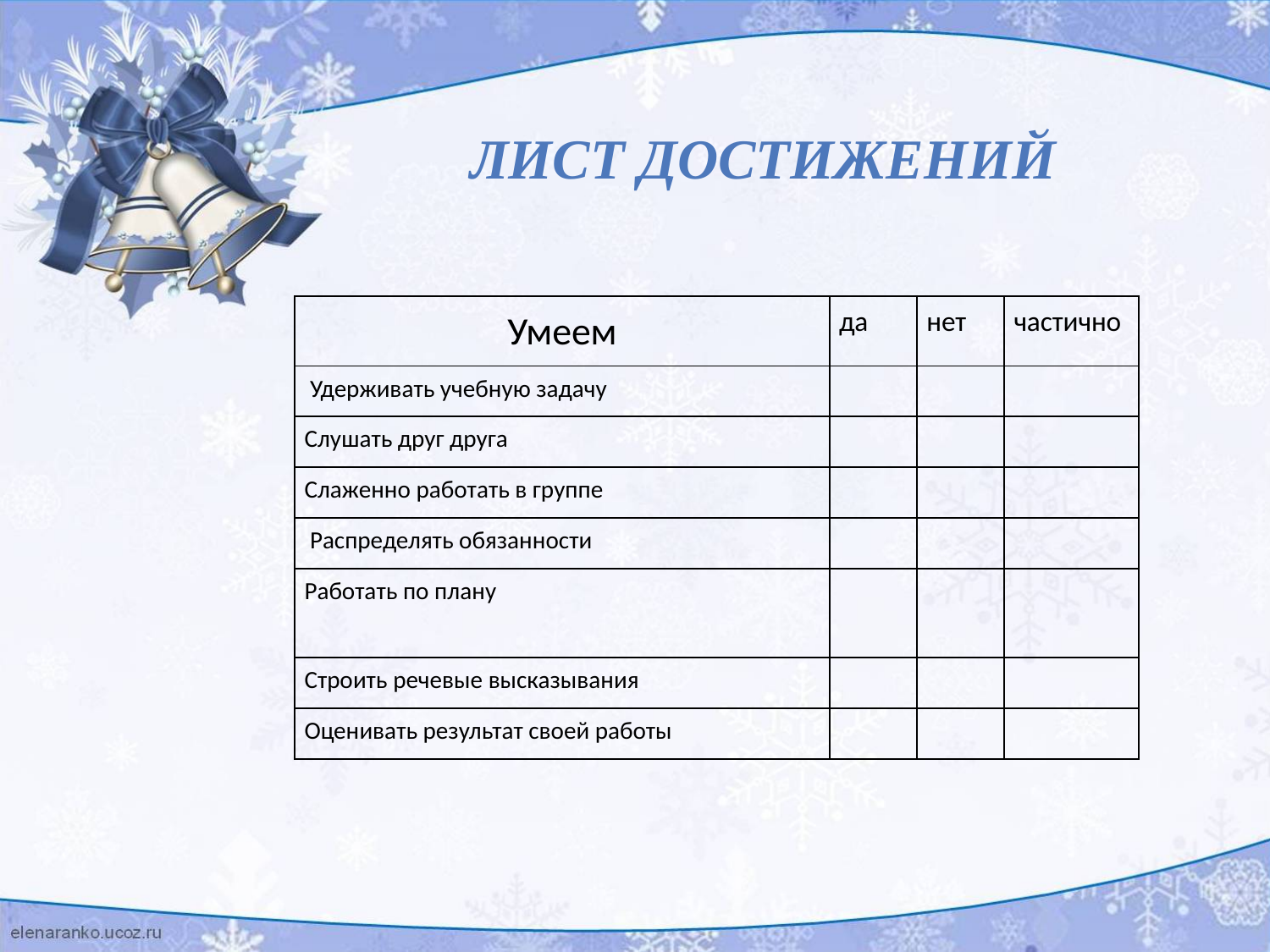

Лист достижений
| Умеем | да | нет | частично |
| --- | --- | --- | --- |
| Удерживать учебную задачу |  |  |  |
| Слушать друг друга |  |  |  |
| Слаженно работать в группе |  |  |  |
| Распределять обязанности |  |  |  |
| Работать по плану |  |  |  |
| Строить речевые высказывания |  |  |  |
| Оценивать результат своей работы |  |  |  |